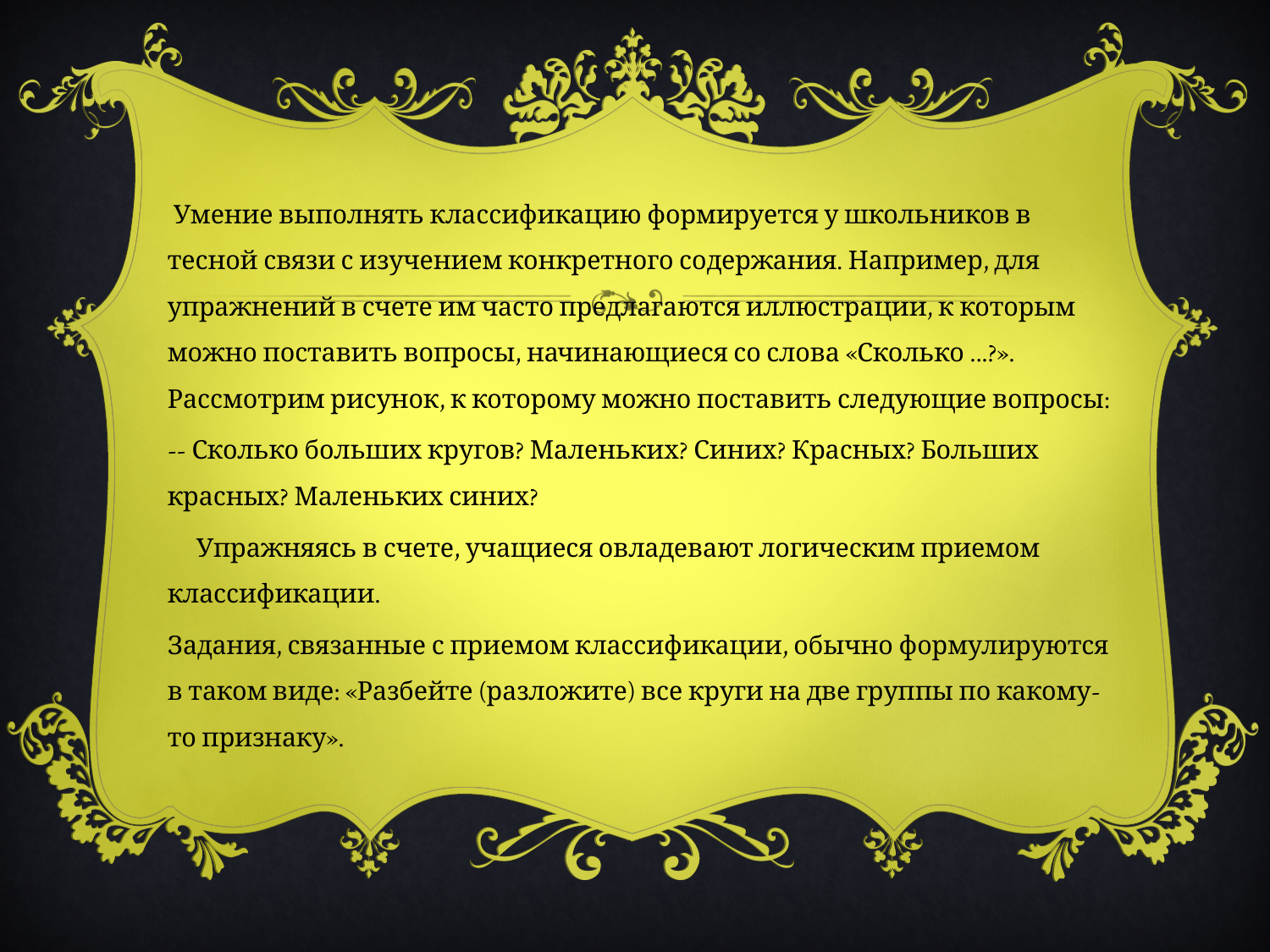

Умение выполнять классификацию формируется у школьников в тесной связи с изучением конкретного содержания. Например, для упражнений в счете им часто предлагаются иллюстрации, к которым можно поставить вопросы, начинающиеся со слова «Сколько ...?». Рассмотрим рисунок, к которому можно поставить следующие вопросы:
-- Сколько больших кругов? Маленьких? Синих? Красных? Больших красных? Маленьких синих?
     Упражняясь в счете, учащиеся овладевают логическим приемом классификации.
Задания, связанные с приемом классификации, обычно формулируются в таком виде: «Разбейте (разложите) все круги на две группы по какому-то признаку».